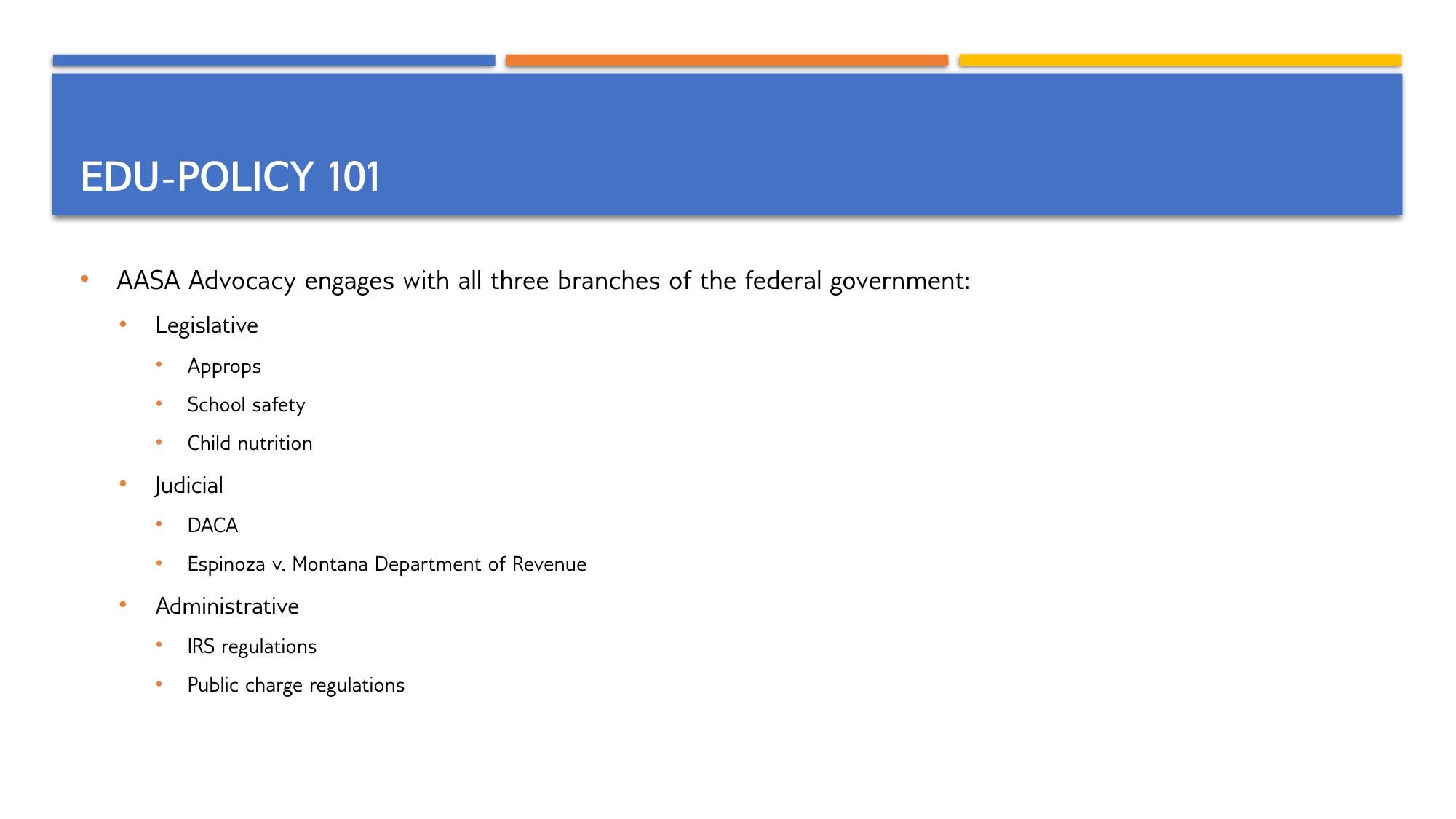

# Edu-Policy 101
AASA Advocacy engages with all three branches of the federal government:
Legislative
Approps
School safety
Child nutrition
Judicial
DACA
Espinoza v. Montana Department of Revenue
Administrative
IRS regulations
Public charge regulations